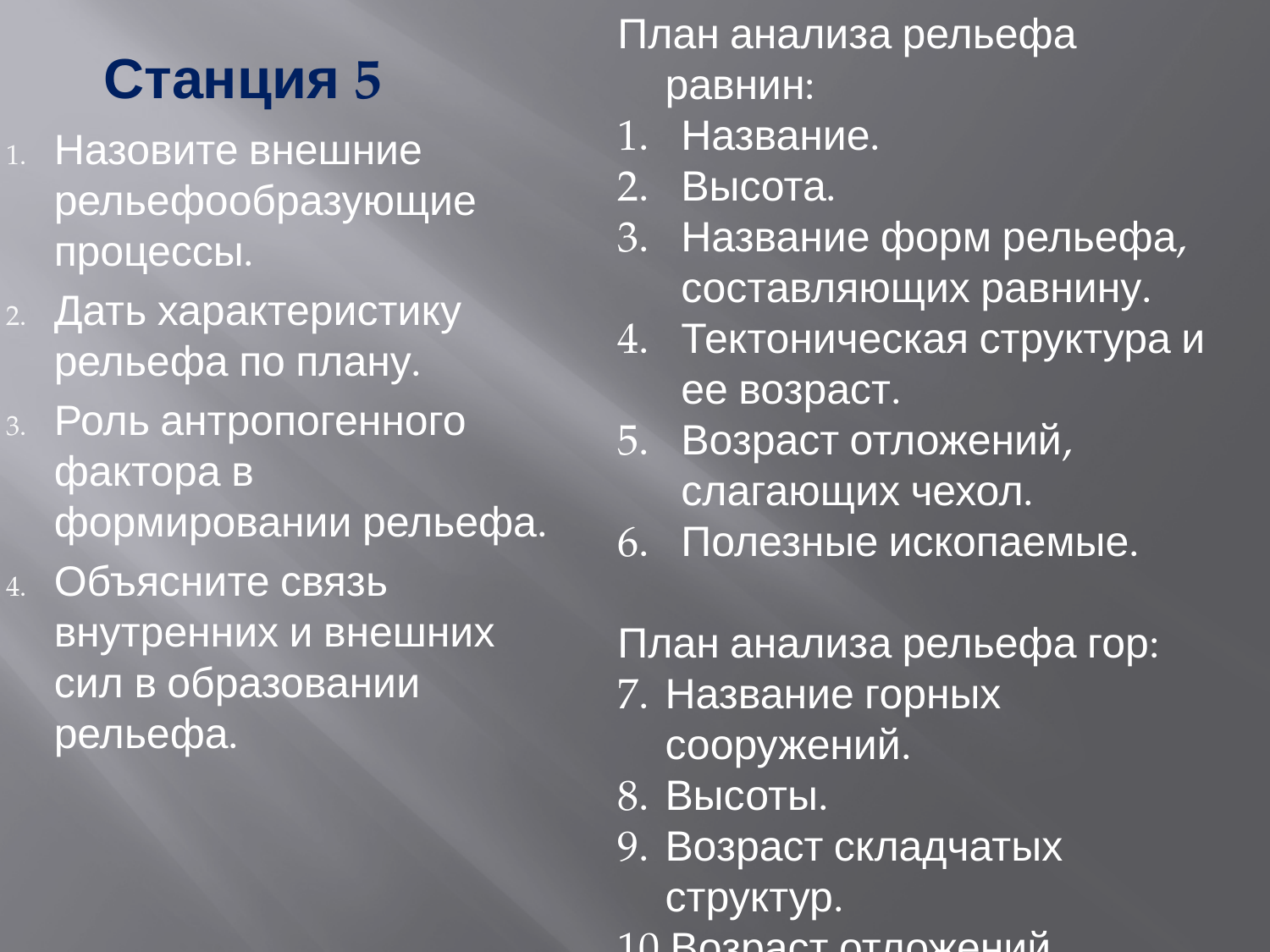

План анализа рельефа равнин:
Название.
Высота.
Название форм рельефа, составляющих равнину.
Тектоническая структура и ее возраст.
Возраст отложений, слагающих чехол.
Полезные ископаемые.

План анализа рельефа гор:
Название горных сооружений.
Высоты.
Возраст складчатых структур.
Возраст отложений, слагающих горы.
Полезные ископаемые.
Станция 5
Назовите внешние рельефообразующие процессы.
Дать характеристику рельефа по плану.
Роль антропогенного фактора в формировании рельефа.
Объясните связь внутренних и внешних сил в образовании рельефа.